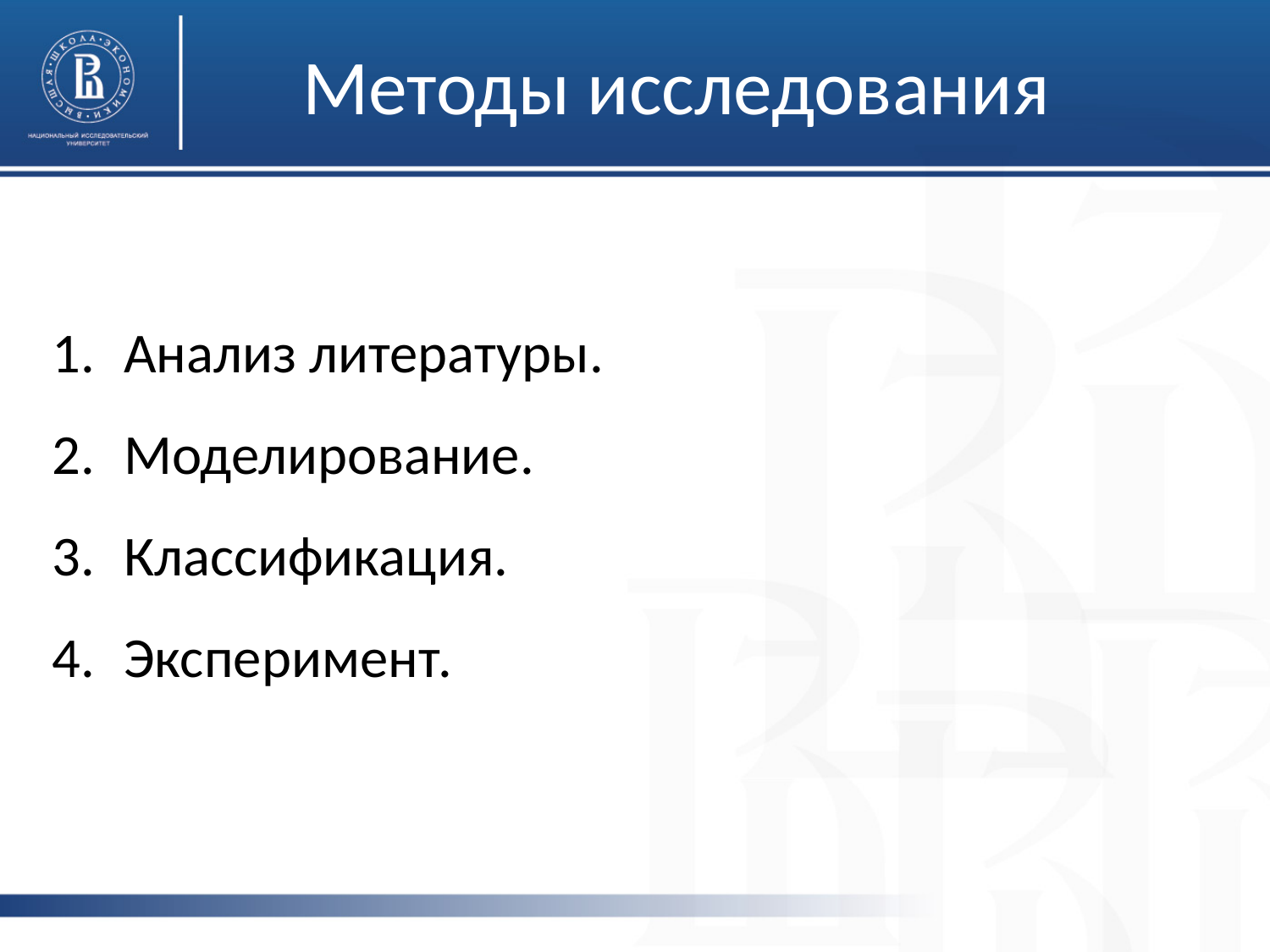

# Методы исследования
Анализ литературы.
Моделирование.
Классификация.
Эксперимент.